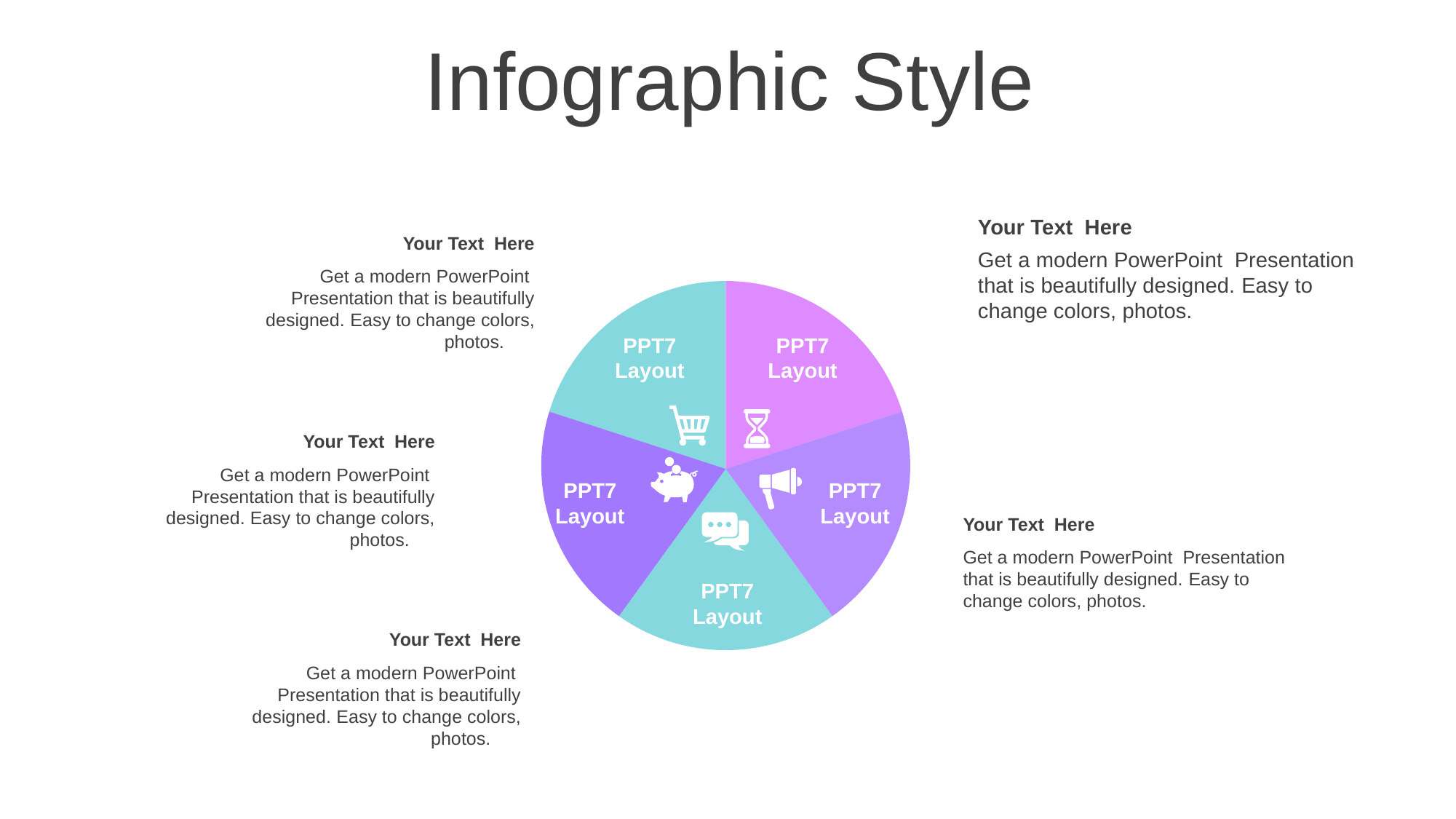

Infographic Style
Your Text  Here
Get a modern PowerPoint  Presentation that is beautifully designed. Easy to change colors, photos.
Your Text  Here
Get a modern PowerPoint  Presentation that is beautifully designed. Easy to change colors, photos.

PPT7 Layout
PPT7 Layout

Your Text  Here
Get a modern PowerPoint  Presentation that is beautifully designed. Easy to change colors, photos.

PPT7 Layout
PPT7 Layout
Your Text  Here
Get a modern PowerPoint  Presentation that is beautifully designed. Easy to change colors, photos.

PPT7 Layout
Your Text  Here
Get a modern PowerPoint  Presentation that is beautifully designed. Easy to change colors, photos.